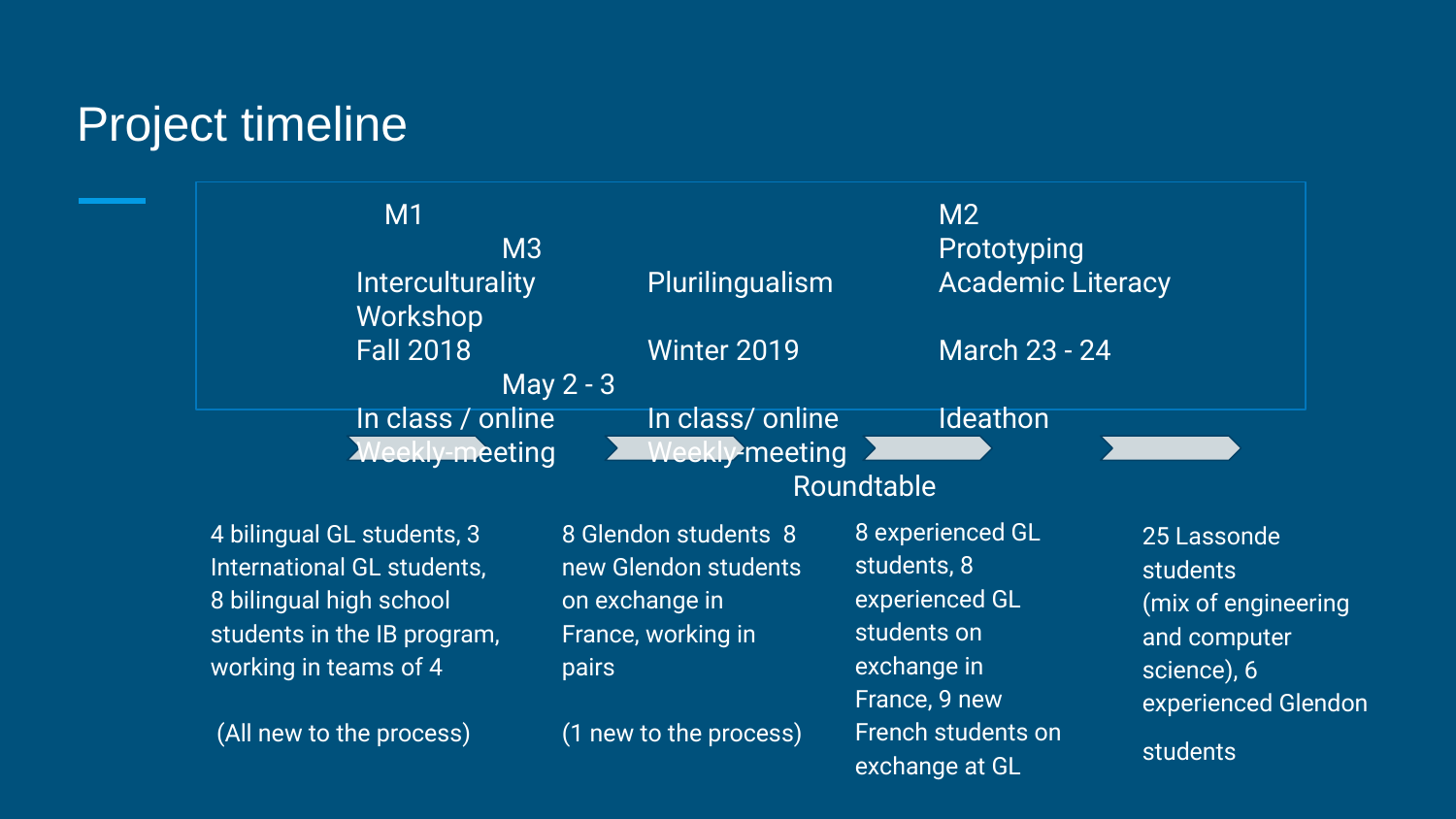

# Project timeline
    M1				M2			M3			Prototyping
Interculturality	Plurilingualism	Academic Literacy	Workshop
Fall 2018		Winter 2019	March 23 - 24		May 2 - 3
In class / online	In class/ online	Ideathon
Weekly-meeting	Weekly-meeting
			Roundtable

8 experienced GL students, 8 experienced GL students on exchange in France, 9 new French students on exchange at GL
4 bilingual GL students, 3 International GL students, 8 bilingual high school students in the IB program, working in teams of 4
 (All new to the process)
8 Glendon students  8 new Glendon students on exchange in France, working in pairs
(1 new to the process)
25 Lassonde students
(mix of engineering and computer science), 6 experienced Glendon students